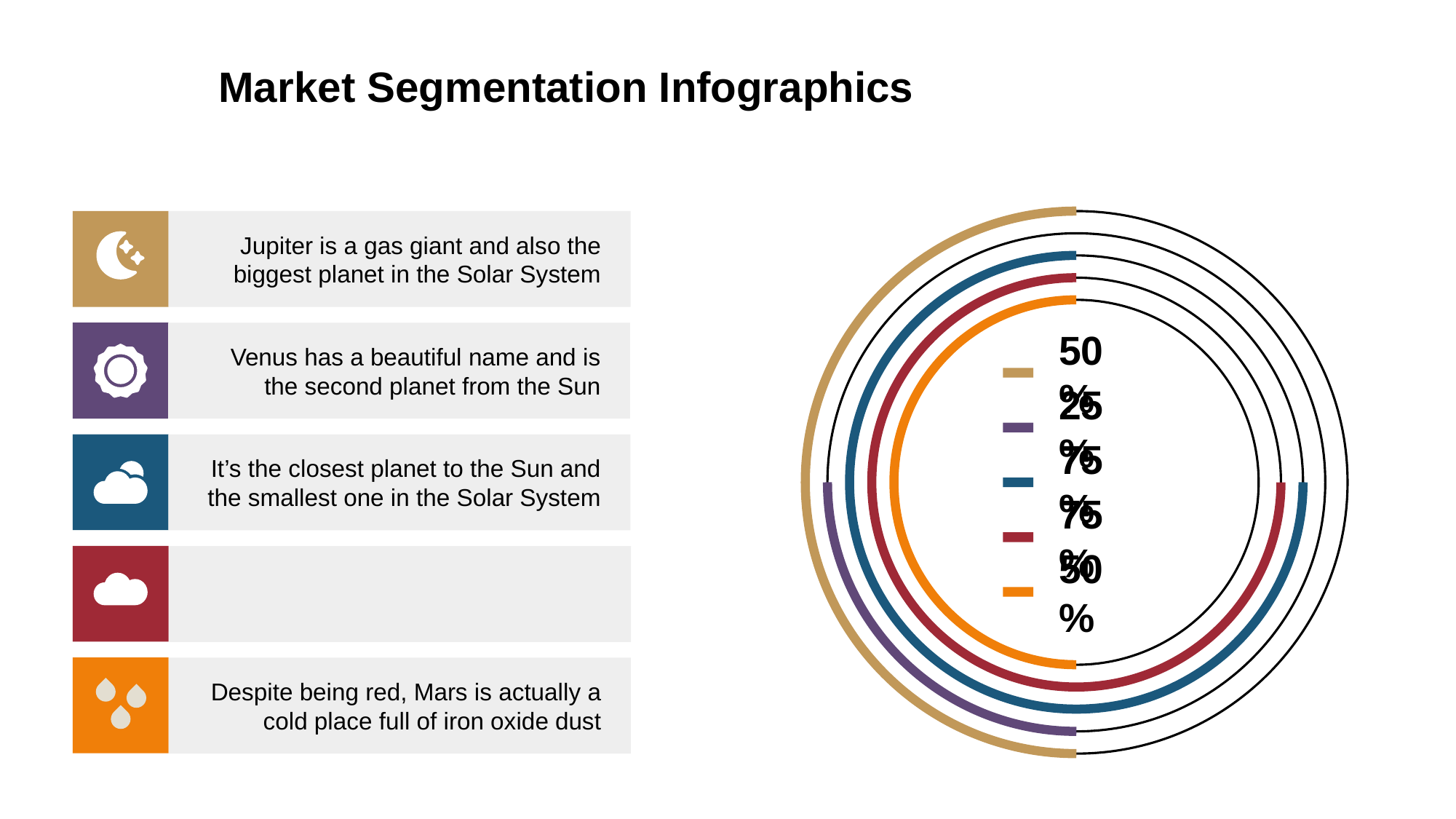

# Market Segmentation Infographics

Jupiter is a gas giant and also the biggest planet in the Solar System

Venus has a beautiful name and is the second planet from the Sun

50%

25%

It’s the closest planet to the Sun and the smallest one in the Solar System

75%

75%

50%

Despite being red, Mars is actually a cold place full of iron oxide dust